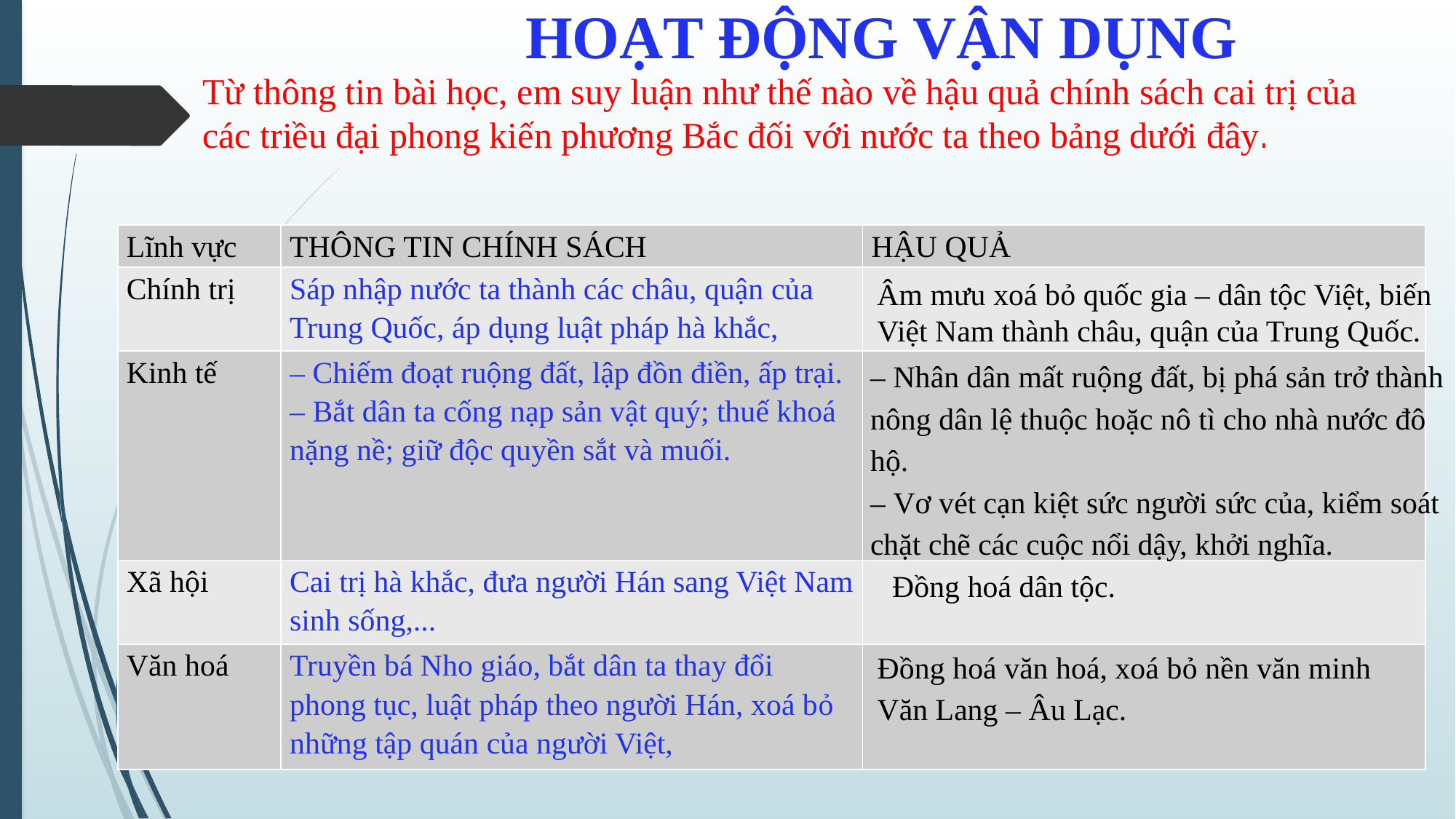

HOẠT ĐỘNG VẬN DỤNG
Từ thông tin bài học, em suy luận như thế nào về hậu quả chính sách cai trị của các triều đại phong kiến phương Bắc đối với nước ta theo bảng dưới đây.

| Lĩnh vực | THÔNG TIN CHÍNH SÁCH | HẬU QUẢ |
| --- | --- | --- |
| Chính trị | Sáp nhập nước ta thành các châu, quận của Trung Quốc, áp dụng luật pháp hà khắc, |  |
| Kinh tế | – Chiếm đoạt ruộng đất, lập đồn điền, ấp trại. – Bắt dân ta cống nạp sản vật quý; thuế khoá nặng nề; giữ độc quyền sắt và muối. |  |
| Xã hội | Cai trị hà khắc, đưa người Hán sang Việt Nam sinh sống,... |  |
| Văn hoá | Truyền bá Nho giáo, bắt dân ta thay đổi phong tục, luật pháp theo người Hán, xoá bỏ những tập quán của người Việt, |  |
Âm mưu xoá bỏ quốc gia – dân tộc Việt, biến Việt Nam thành châu, quận của Trung Quốc.
– Nhân dân mất ruộng đất, bị phá sản trở thành nông dân lệ thuộc hoặc nô tì cho nhà nước đô hộ.
– Vơ vét cạn kiệt sức người sức của, kiểm soát chặt chẽ các cuộc nổi dậy, khởi nghĩa.
Đồng hoá dân tộc.

Đồng hoá văn hoá, xoá bỏ nền văn minh Văn Lang – Âu Lạc.